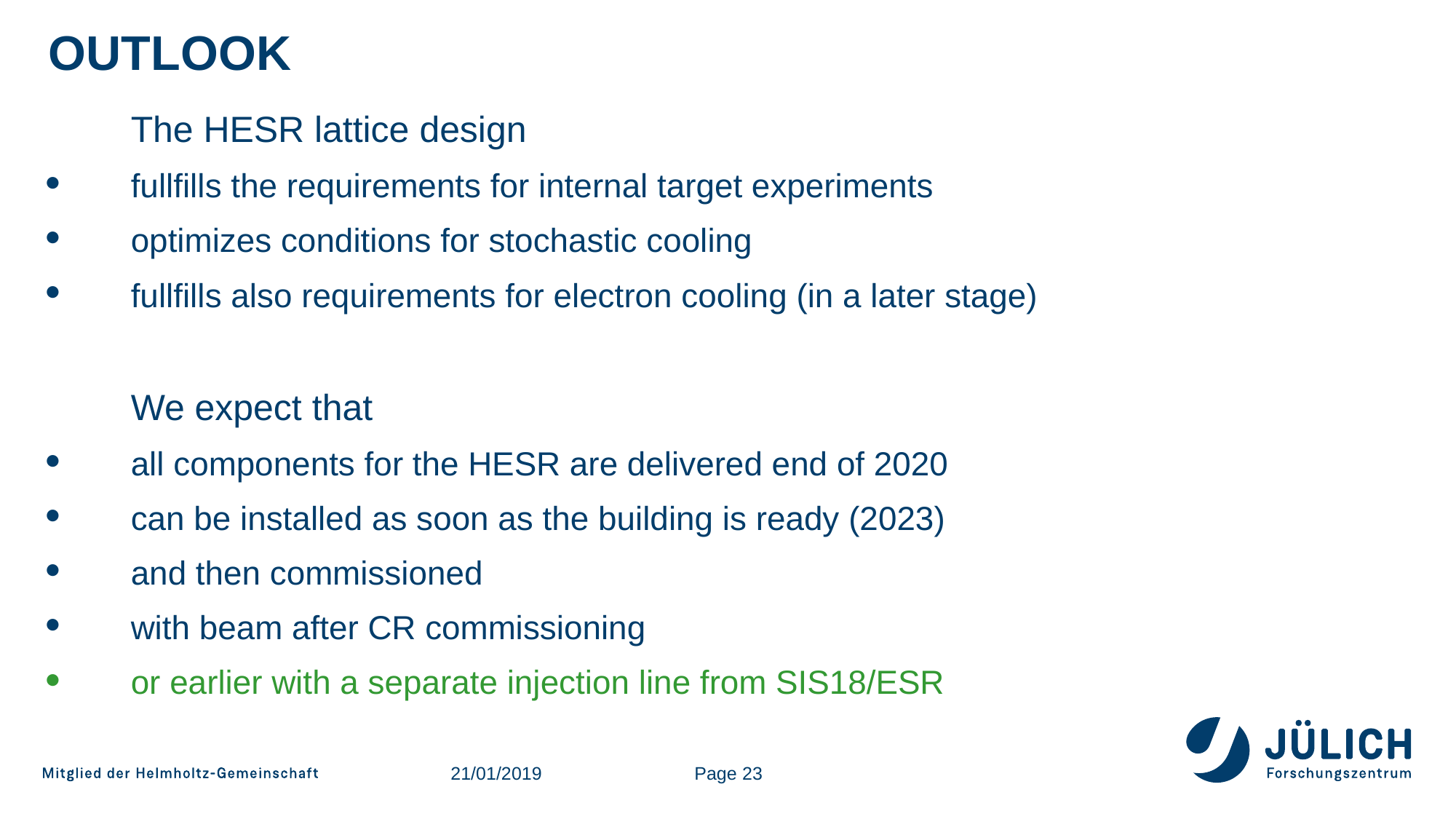

# Outlook
The HESR lattice design
fullfills the requirements for internal target experiments
optimizes conditions for stochastic cooling
fullfills also requirements for electron cooling (in a later stage)

We expect that
all components for the HESR are delivered end of 2020
can be installed as soon as the building is ready (2023)
and then commissioned
with beam after CR commissioning
or earlier with a separate injection line from SIS18/ESR
21/01/2019
Page 23